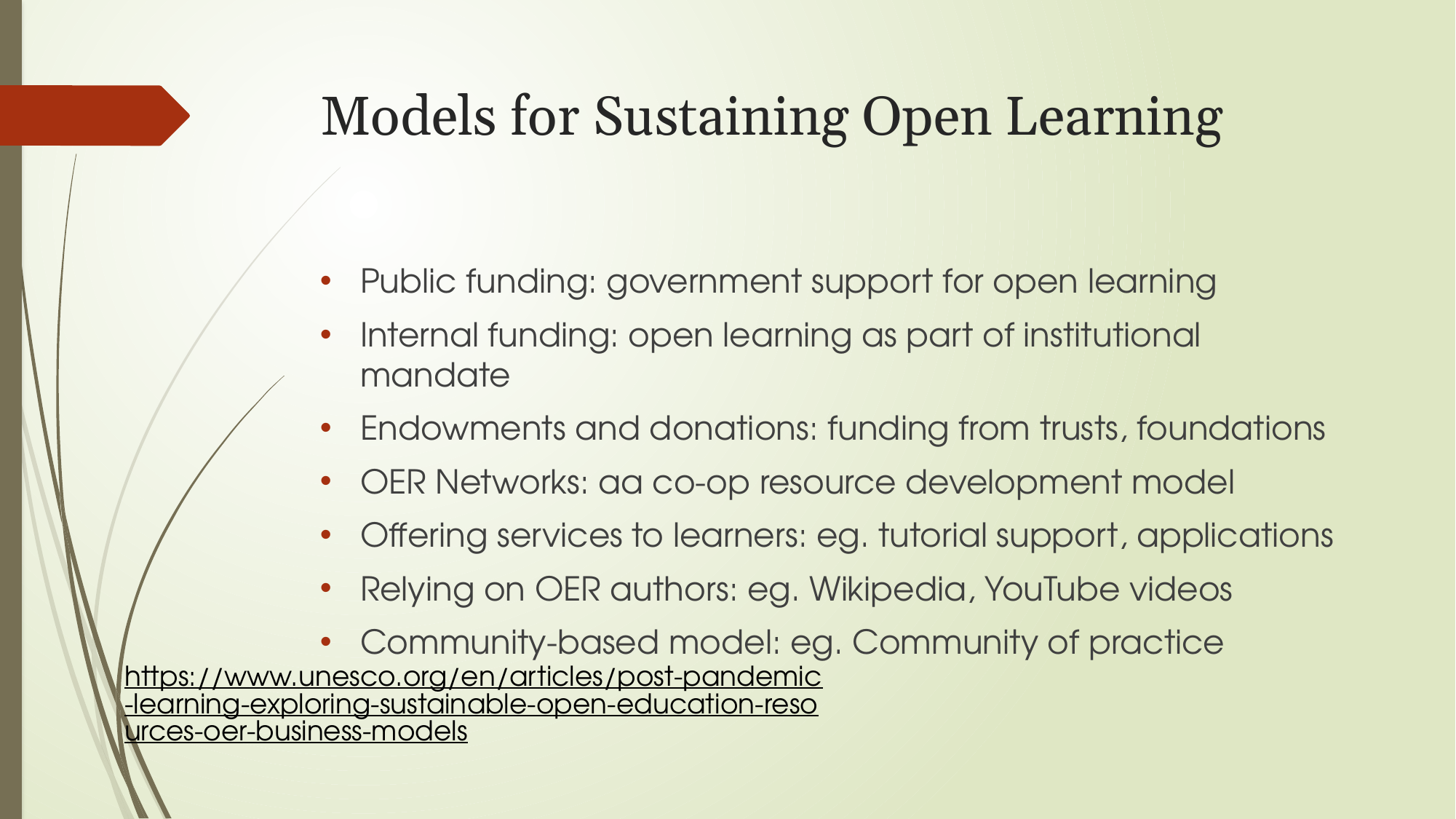

# Models for Sustaining Open Learning
Public funding: government support for open learning
Internal funding: open learning as part of institutional mandate
Endowments and donations: funding from trusts, foundations
OER Networks: aa co-op resource development model
Offering services to learners: eg. tutorial support, applications
Relying on OER authors: eg. Wikipedia, YouTube videos
Community-based model: eg. Community of practice
https://www.unesco.org/en/articles/post-pandemic-learning-exploring-sustainable-open-education-resources-oer-business-models